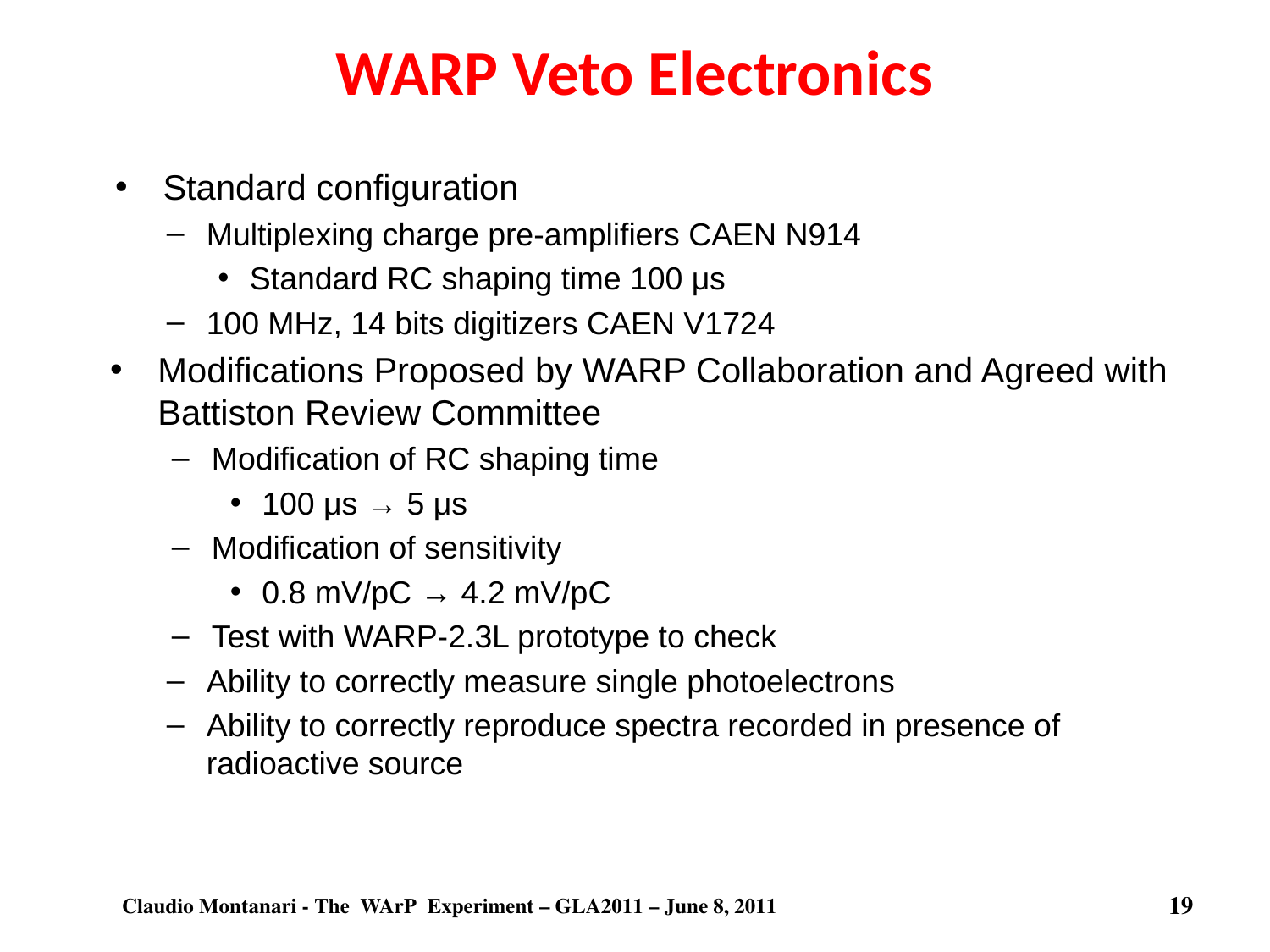

# WARP Veto Electronics
Standard configuration
Multiplexing charge pre-amplifiers CAEN N914
Standard RC shaping time 100 μs
100 MHz, 14 bits digitizers CAEN V1724
Modifications Proposed by WARP Collaboration and Agreed with Battiston Review Committee
Modification of RC shaping time
100 μs → 5 μs
Modification of sensitivity
0.8 mV/pC → 4.2 mV/pC
Test with WARP-2.3L prototype to check
Ability to correctly measure single photoelectrons
Ability to correctly reproduce spectra recorded in presence of radioactive source

Claudio Montanari - The  WArP  Experiment – GLA2011 – June 8, 2011
19